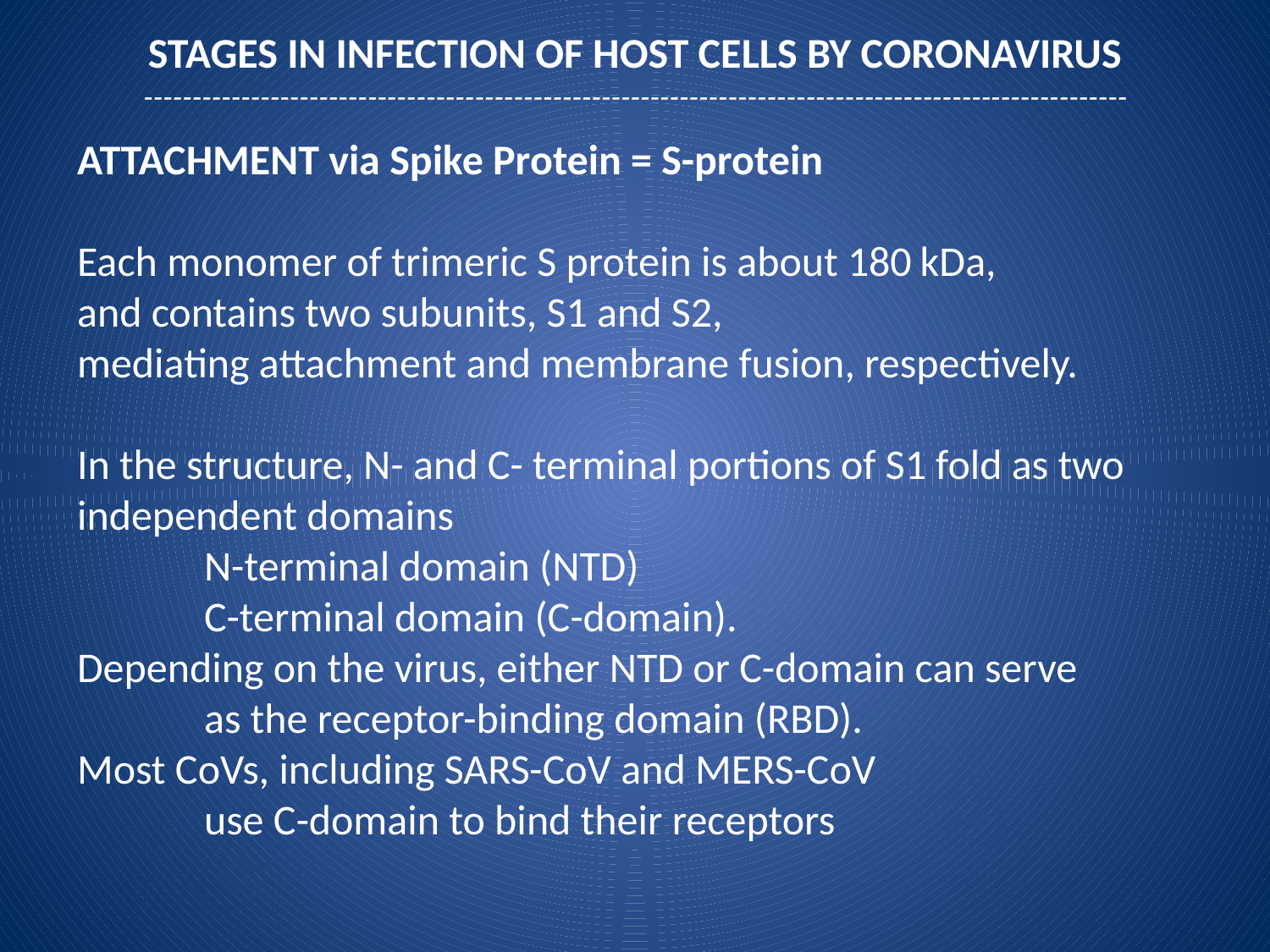

STAGES IN INFECTION OF HOST CELLS BY CORONAVIRUS
-----------------------------------------------------------------------------------------------------

ATTACHMENT via Spike Protein = S-protein

Each monomer of trimeric S protein is about 180 kDa,
and contains two subunits, S1 and S2,
mediating attachment and membrane fusion, respectively.

In the structure, N- and C- terminal portions of S1 fold as two independent domains
	N-terminal domain (NTD)
	C-terminal domain (C-domain).
Depending on the virus, either NTD or C-domain can serve
	as the receptor-binding domain (RBD).
Most CoVs, including SARS-CoV and MERS-CoV
	use C-domain to bind their receptors